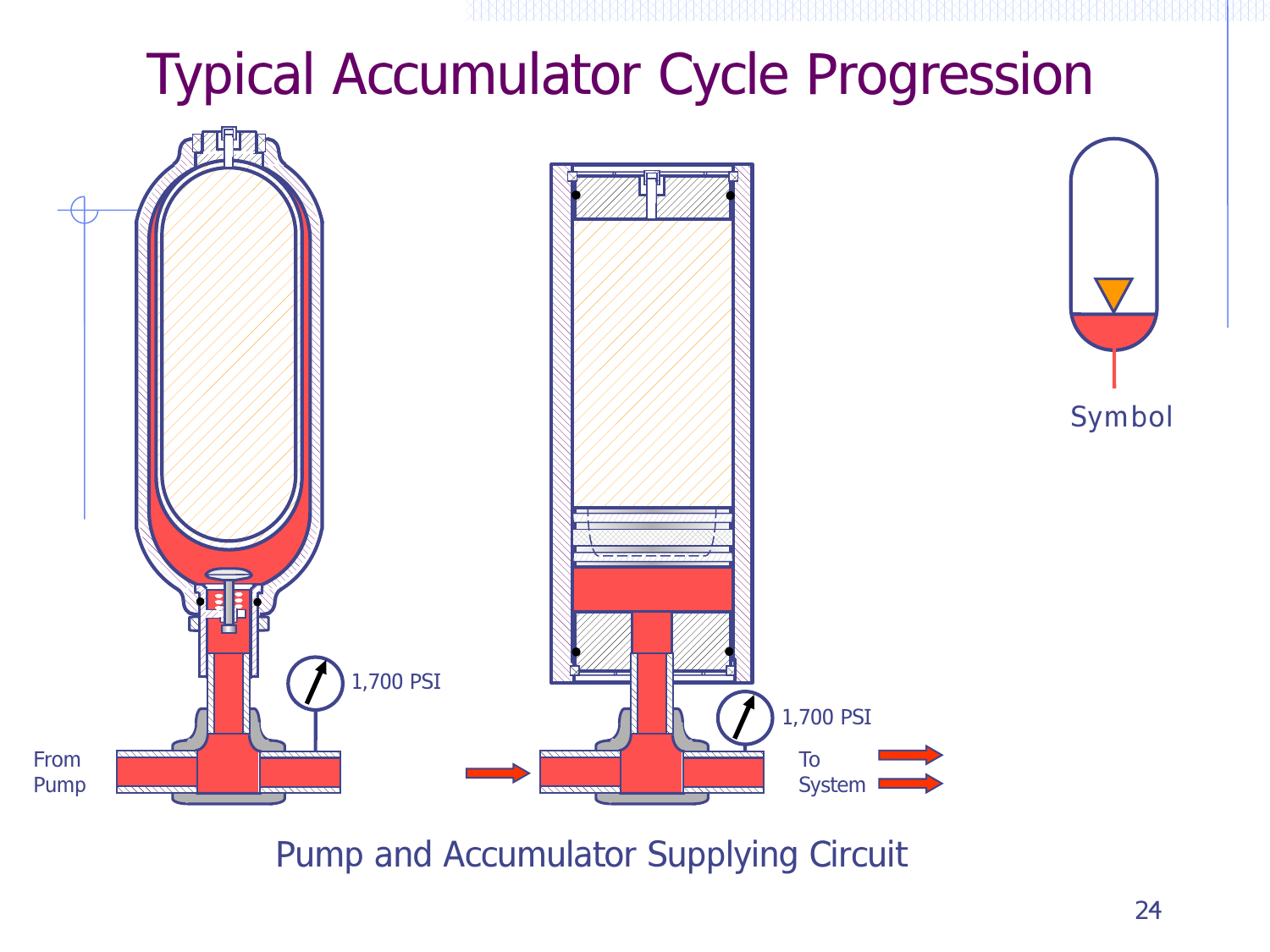

# Typical Accumulator Cycle Progression

Symbol

1,700 PSI

1,700 PSI

From Pump
To System

Pump and Accumulator Supplying Circuit
24